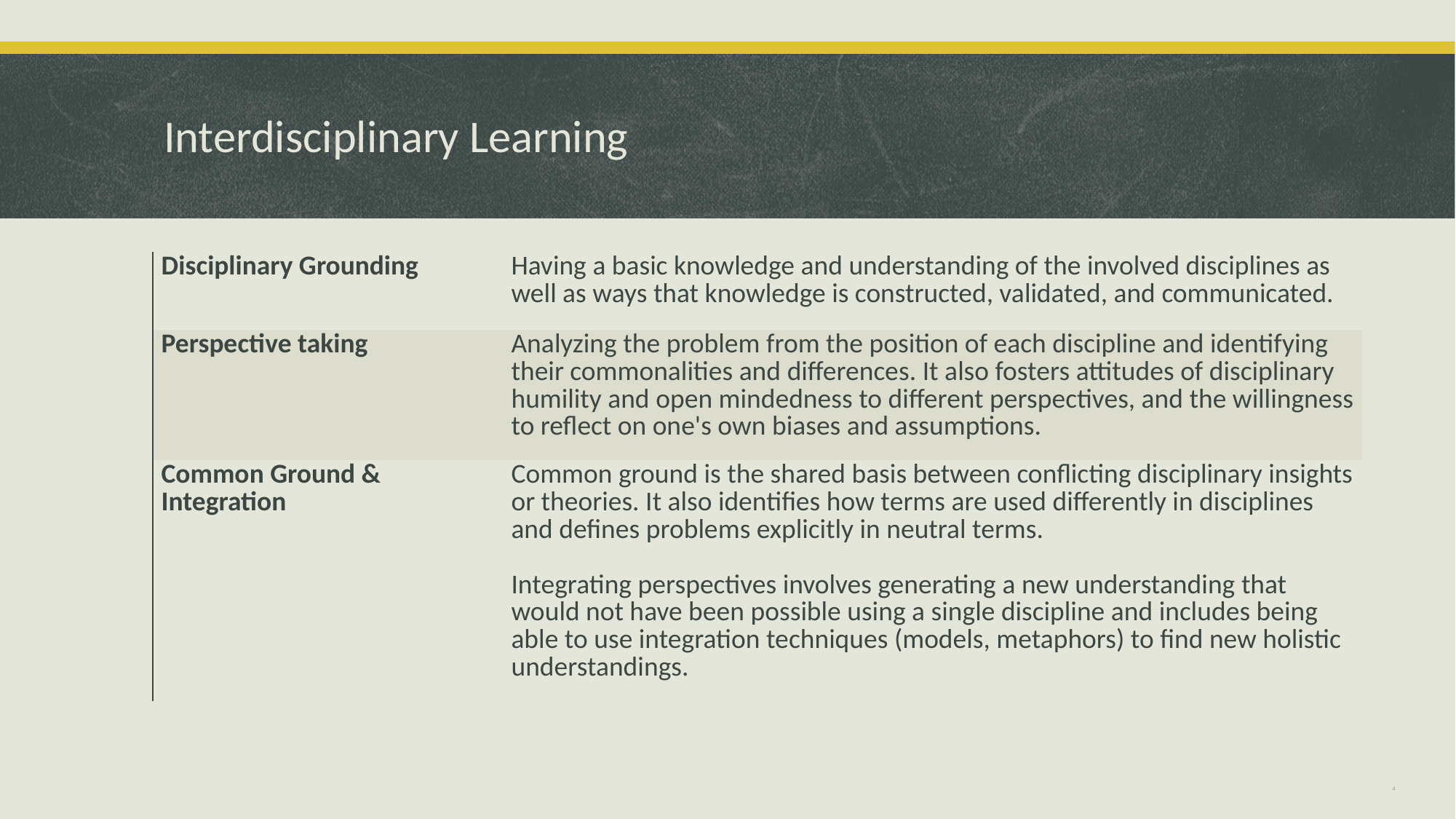

# Interdisciplinary Learning
| Disciplinary Grounding | Having a basic knowledge and understanding of the involved disciplines as well as ways that knowledge is constructed, validated, and communicated. |
| --- | --- |
| Perspective taking | Analyzing the problem from the position of each discipline and identifying their commonalities and differences. It also fosters attitudes of disciplinary humility and open mindedness to different perspectives, and the willingness to reflect on one's own biases and assumptions. |
| Common Ground & Integration | Common ground is the shared basis between conflicting disciplinary insights or theories. It also identifies how terms are used differently in disciplines and defines problems explicitly in neutral terms.   Integrating perspectives involves generating a new understanding that would not have been possible using a single discipline and includes being able to use integration techniques (models, metaphors) to find new holistic understandings. |
4